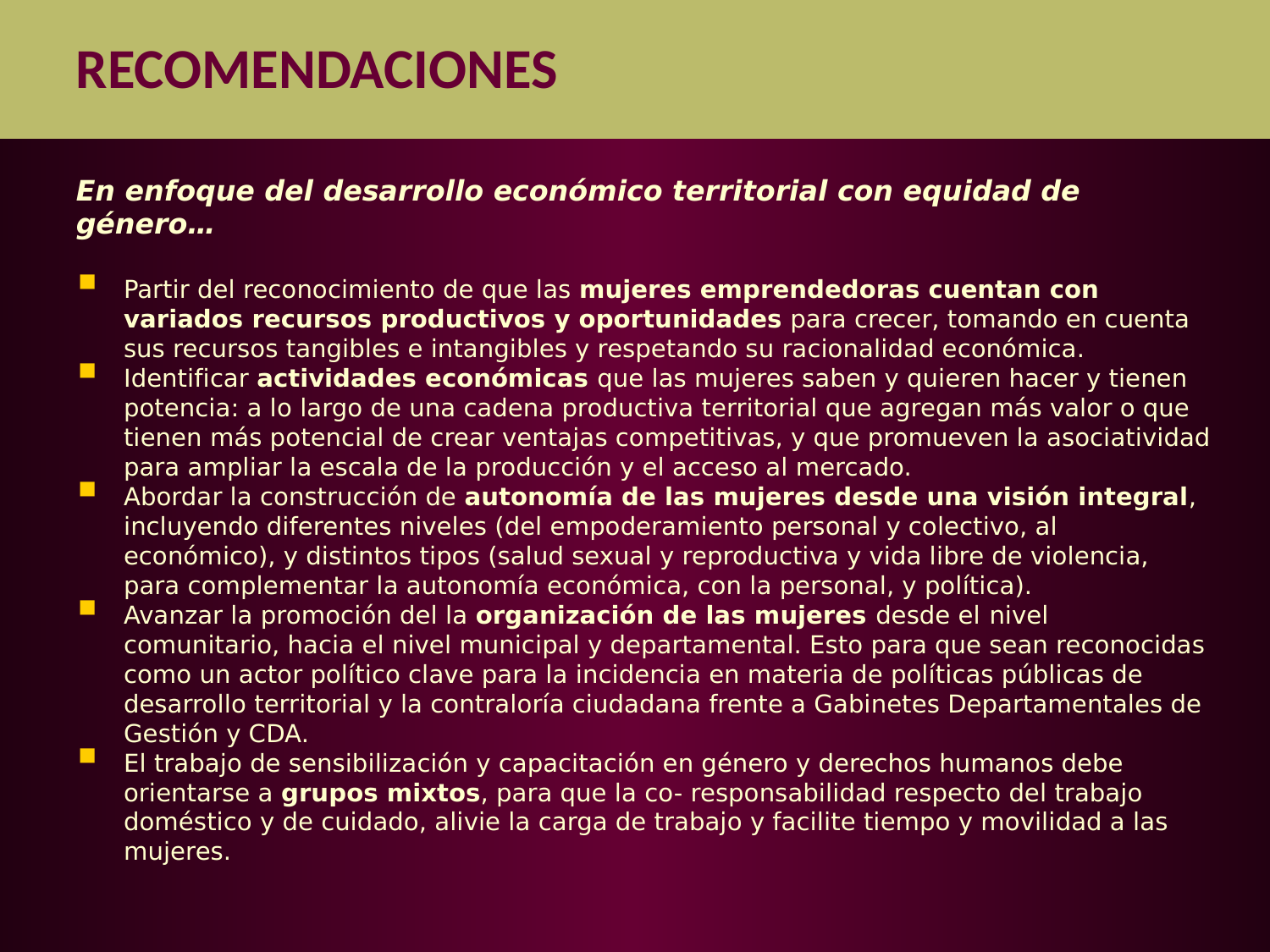

RECOMENDACIONES
En enfoque del desarrollo económico territorial con equidad de género…

Partir del reconocimiento de que las mujeres emprendedoras cuentan con variados recursos productivos y oportunidades para crecer, tomando en cuenta sus recursos tangibles e intangibles y respetando su racionalidad económica.
Identificar actividades económicas que las mujeres saben y quieren hacer y tienen potencia: a lo largo de una cadena productiva territorial que agregan más valor o que tienen más potencial de crear ventajas competitivas, y que promueven la asociatividad para ampliar la escala de la producción y el acceso al mercado.
Abordar la construcción de autonomía de las mujeres desde una visión integral, incluyendo diferentes niveles (del empoderamiento personal y colectivo, al económico), y distintos tipos (salud sexual y reproductiva y vida libre de violencia, para complementar la autonomía económica, con la personal, y política).
Avanzar la promoción del la organización de las mujeres desde el nivel comunitario, hacia el nivel municipal y departamental. Esto para que sean reconocidas como un actor político clave para la incidencia en materia de políticas públicas de desarrollo territorial y la contraloría ciudadana frente a Gabinetes Departamentales de Gestión y CDA.
El trabajo de sensibilización y capacitación en género y derechos humanos debe orientarse a grupos mixtos, para que la co- responsabilidad respecto del trabajo doméstico y de cuidado, alivie la carga de trabajo y facilite tiempo y movilidad a las mujeres.